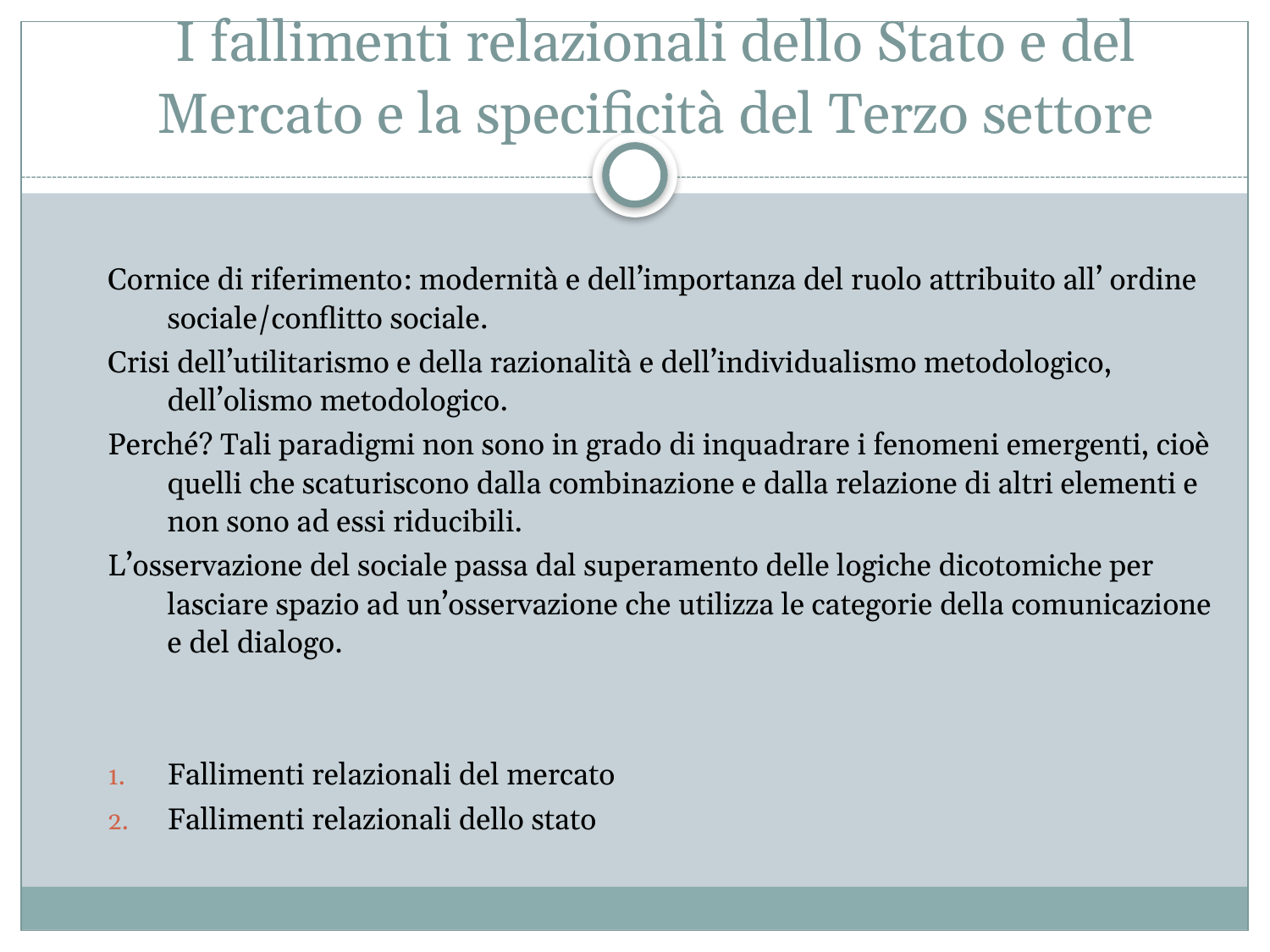

# I fallimenti relazionali dello Stato e del Mercato e la specificità del Terzo settore
Cornice di riferimento: modernità e dell’importanza del ruolo attribuito all’ ordine sociale/conflitto sociale.
Crisi dell’utilitarismo e della razionalità e dell’individualismo metodologico, dell’olismo metodologico.
Perché? Tali paradigmi non sono in grado di inquadrare i fenomeni emergenti, cioè quelli che scaturiscono dalla combinazione e dalla relazione di altri elementi e non sono ad essi riducibili.
L’osservazione del sociale passa dal superamento delle logiche dicotomiche per lasciare spazio ad un’osservazione che utilizza le categorie della comunicazione  e del dialogo.

Fallimenti relazionali del mercato
Fallimenti relazionali dello stato